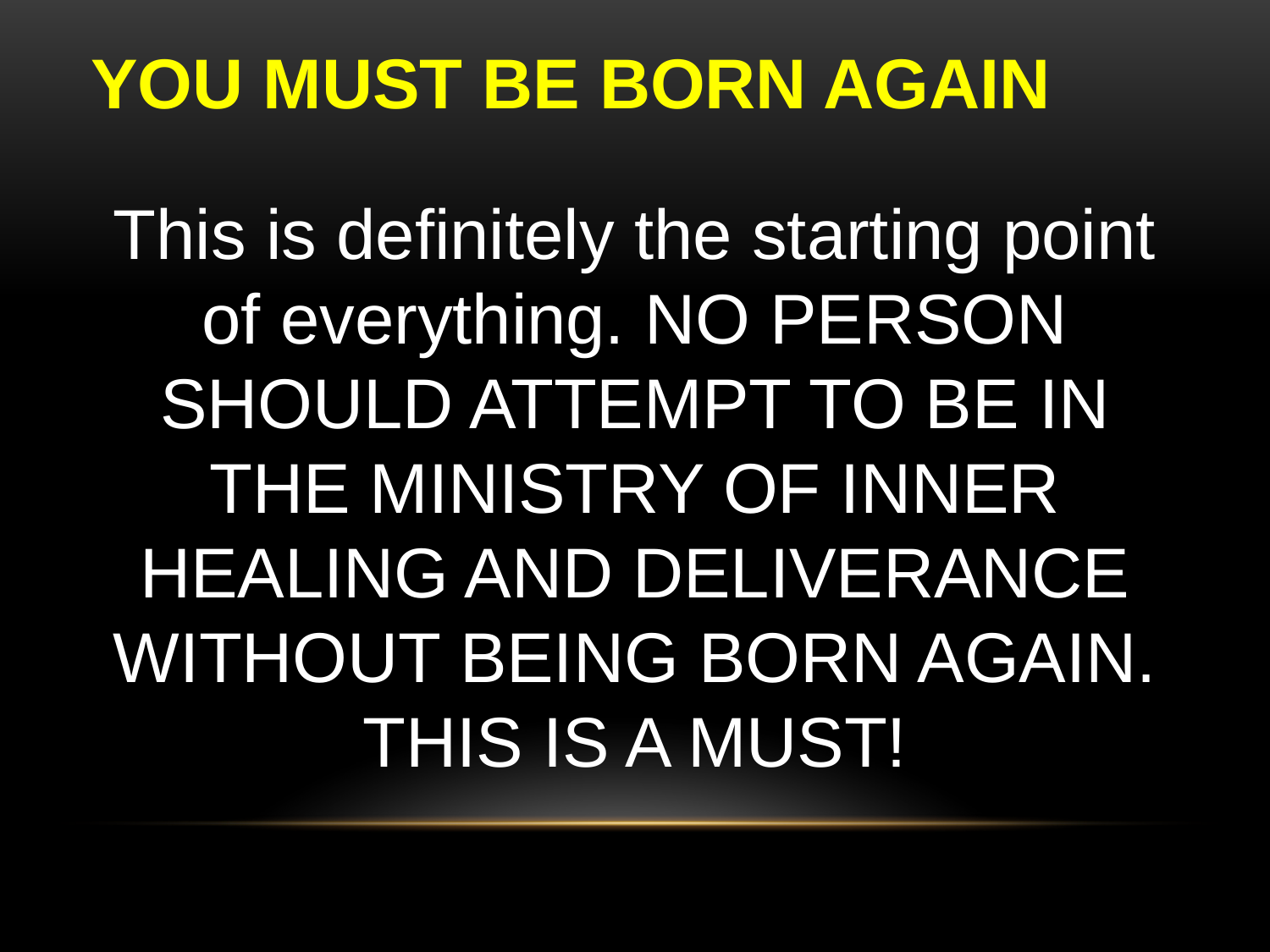

# YOU MUST BE BORN AGAIN
This is definitely the starting point of everything. NO PERSON SHOULD ATTEMPT TO BE IN THE MINISTRY OF INNER HEALING AND DELIVERANCE WITHOUT BEING BORN AGAIN. THIS IS A MUST!